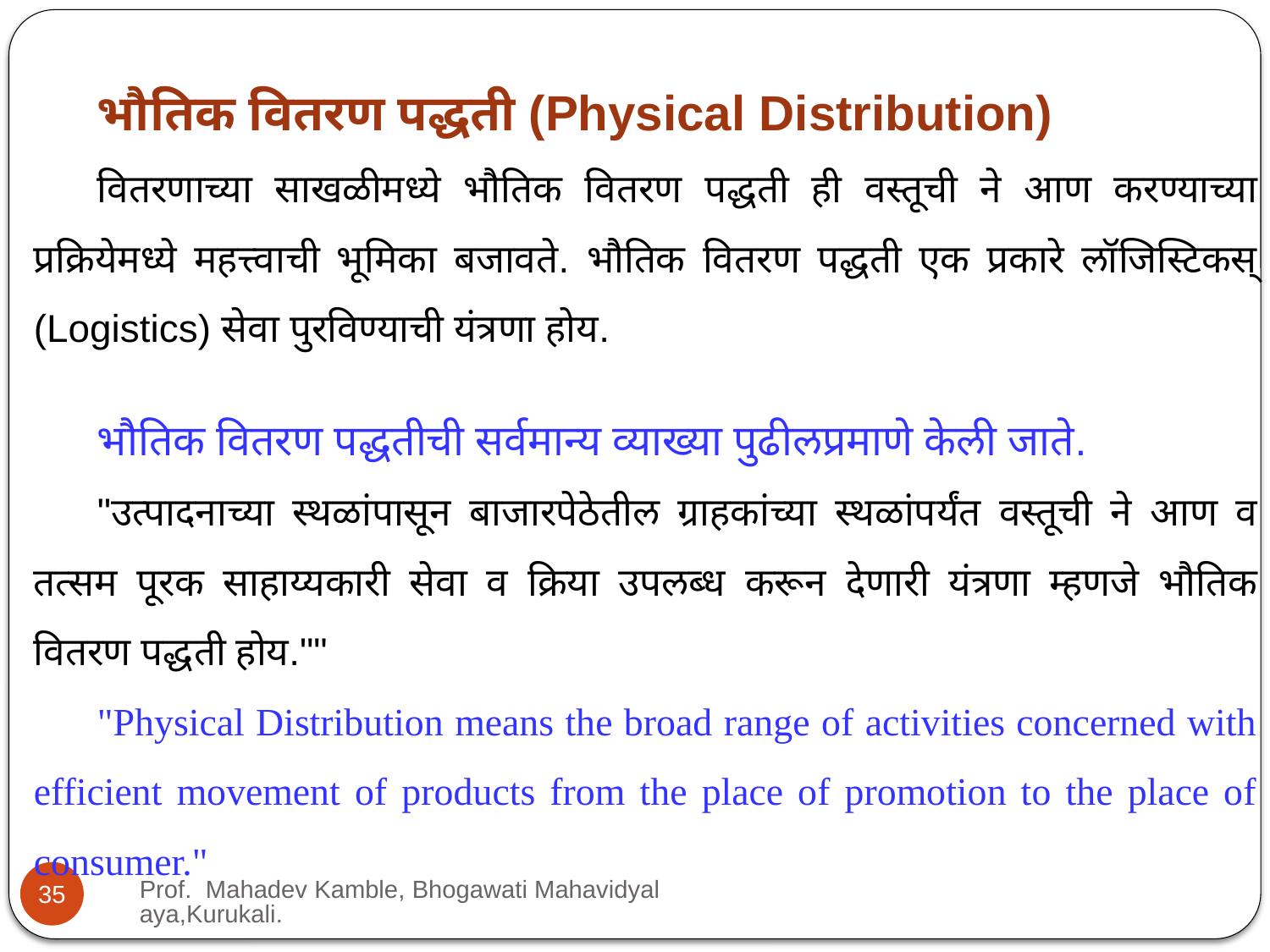

भौतिक वितरण पद्धती (Physical Distribution)
वितरणाच्या साखळीमध्ये भौतिक वितरण पद्धती ही वस्तूची ने आण करण्याच्या प्रक्रियेमध्ये महत्त्वाची भूमिका बजावते. भौतिक वितरण पद्धती एक प्रकारे लॉजिस्टिकस् (Logistics) सेवा पुरविण्याची यंत्रणा होय.

भौतिक वितरण पद्धतीची सर्वमान्य व्याख्या पुढीलप्रमाणे केली जाते.
"उत्पादनाच्या स्थळांपासून बाजारपेठेतील ग्राहकांच्या स्थळांपर्यंत वस्तूची ने आण व तत्सम पूरक साहाय्यकारी सेवा व क्रिया उपलब्ध करून देणारी यंत्रणा म्हणजे भौतिक वितरण पद्धती होय.""
"Physical Distribution means the broad range of activities concerned with efficient movement of products from the place of promotion to the place of consumer."
Prof.  Mahadev Kamble, Bhogawati Mahavidyalaya,Kurukali.
35